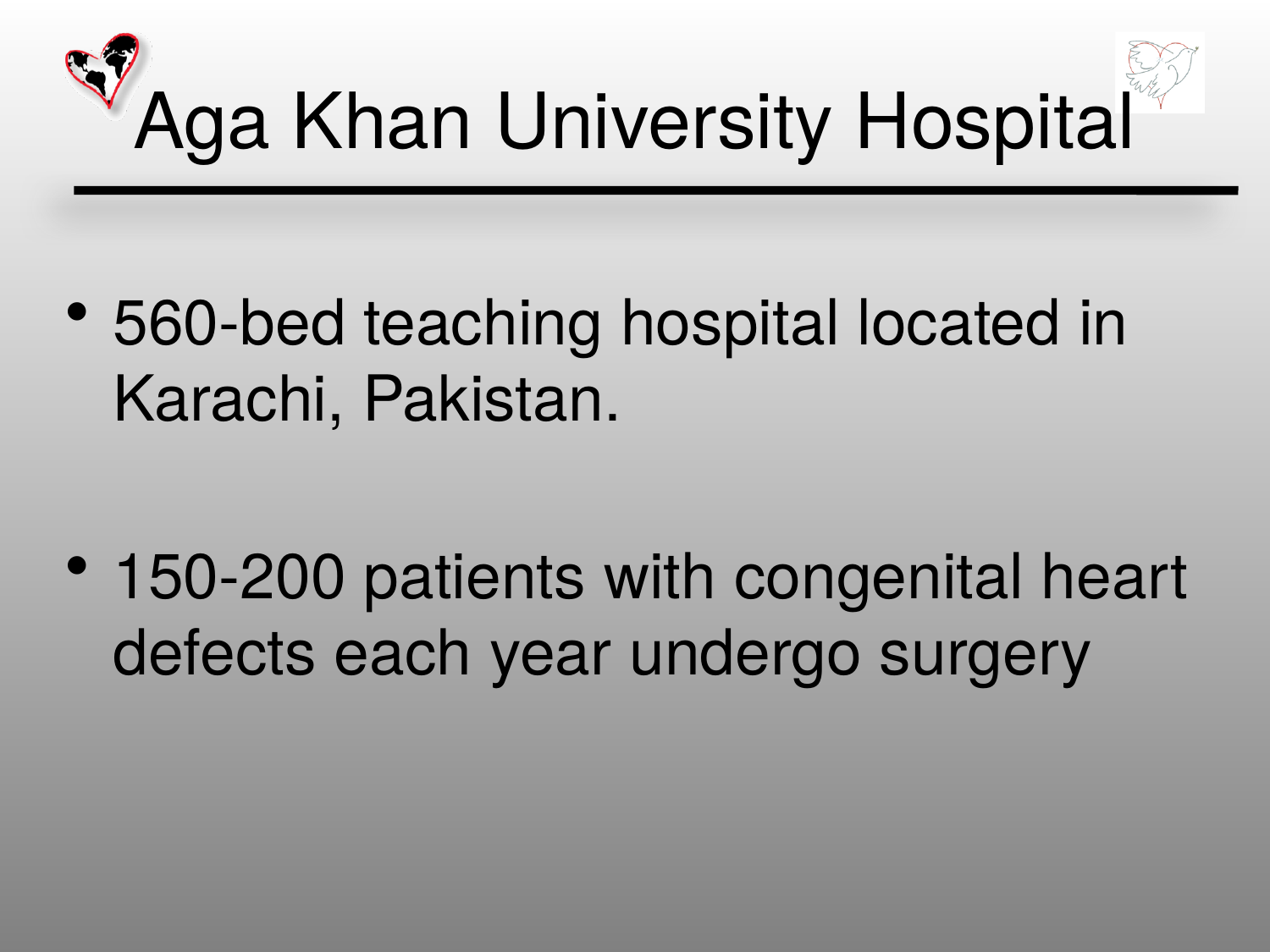

# Aga Khan University Hospital
560-bed teaching hospital located in Karachi, Pakistan.

150-200 patients with congenital heart defects each year undergo surgery